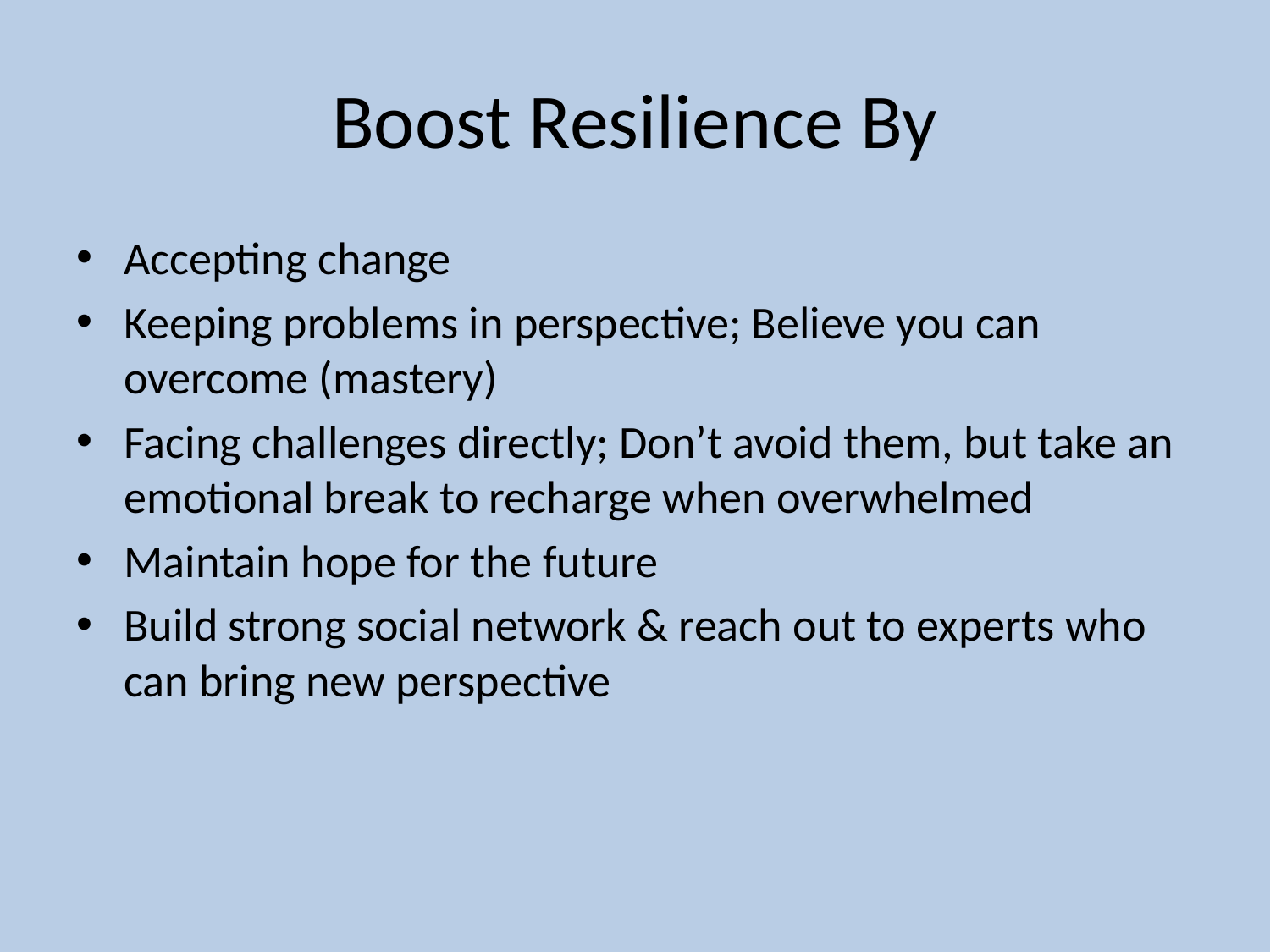

# Boost Resilience By
Accepting change
Keeping problems in perspective; Believe you can overcome (mastery)
Facing challenges directly; Don’t avoid them, but take an emotional break to recharge when overwhelmed
Maintain hope for the future
Build strong social network & reach out to experts who can bring new perspective